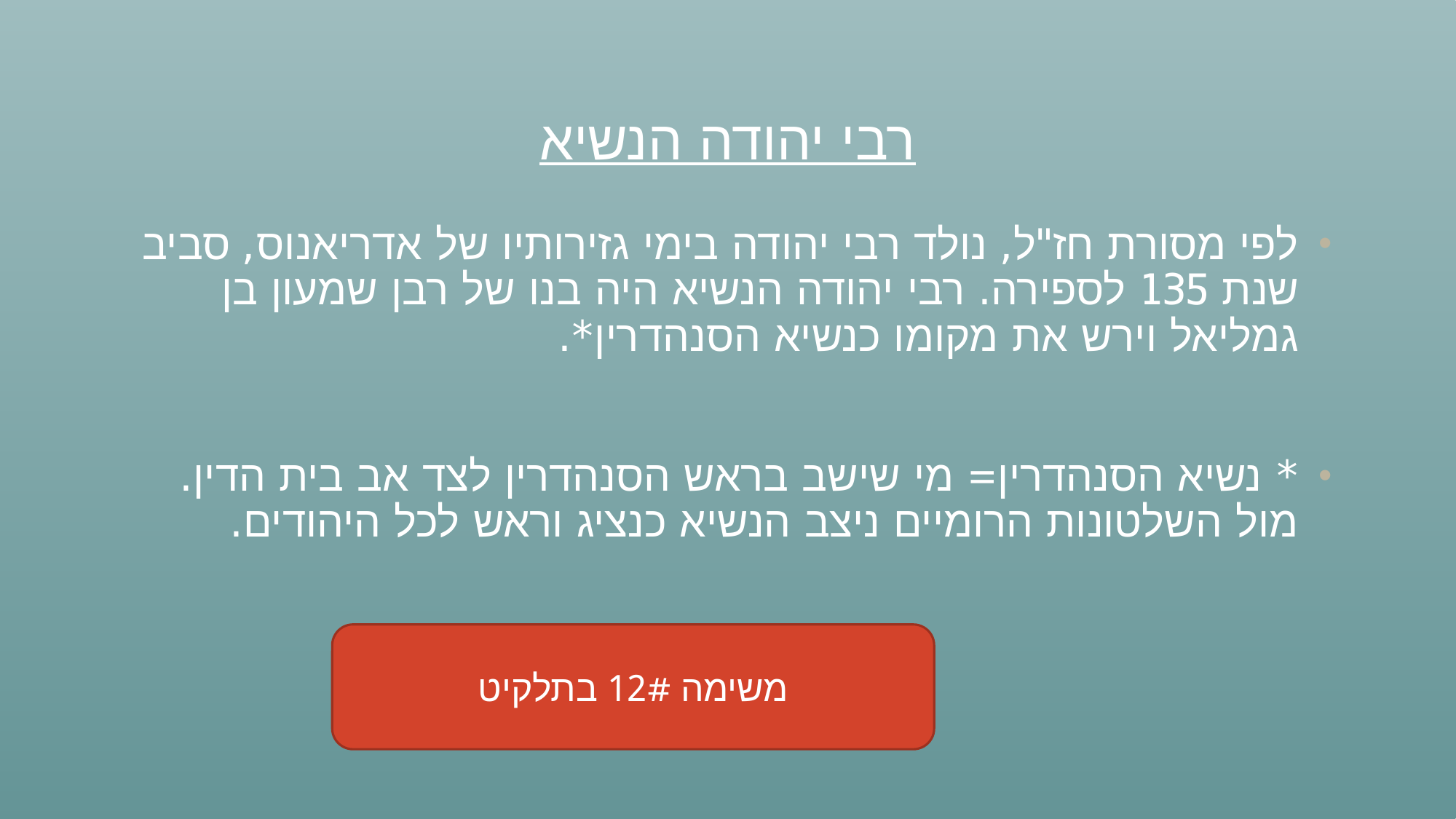

# רבי יהודה הנשיא
לפי מסורת חז"ל, נולד רבי יהודה בימי גזירותיו של אדריאנוס, סביב שנת 135 לספירה. רבי יהודה הנשיא היה בנו של רבן שמעון בן גמליאל וירש את מקומו כנשיא הסנהדרין*.

* נשיא הסנהדרין= מי שישב בראש הסנהדרין לצד אב בית הדין. מול השלטונות הרומיים ניצב הנשיא כנציג וראש לכל היהודים.

משימה 12# בתלקיט